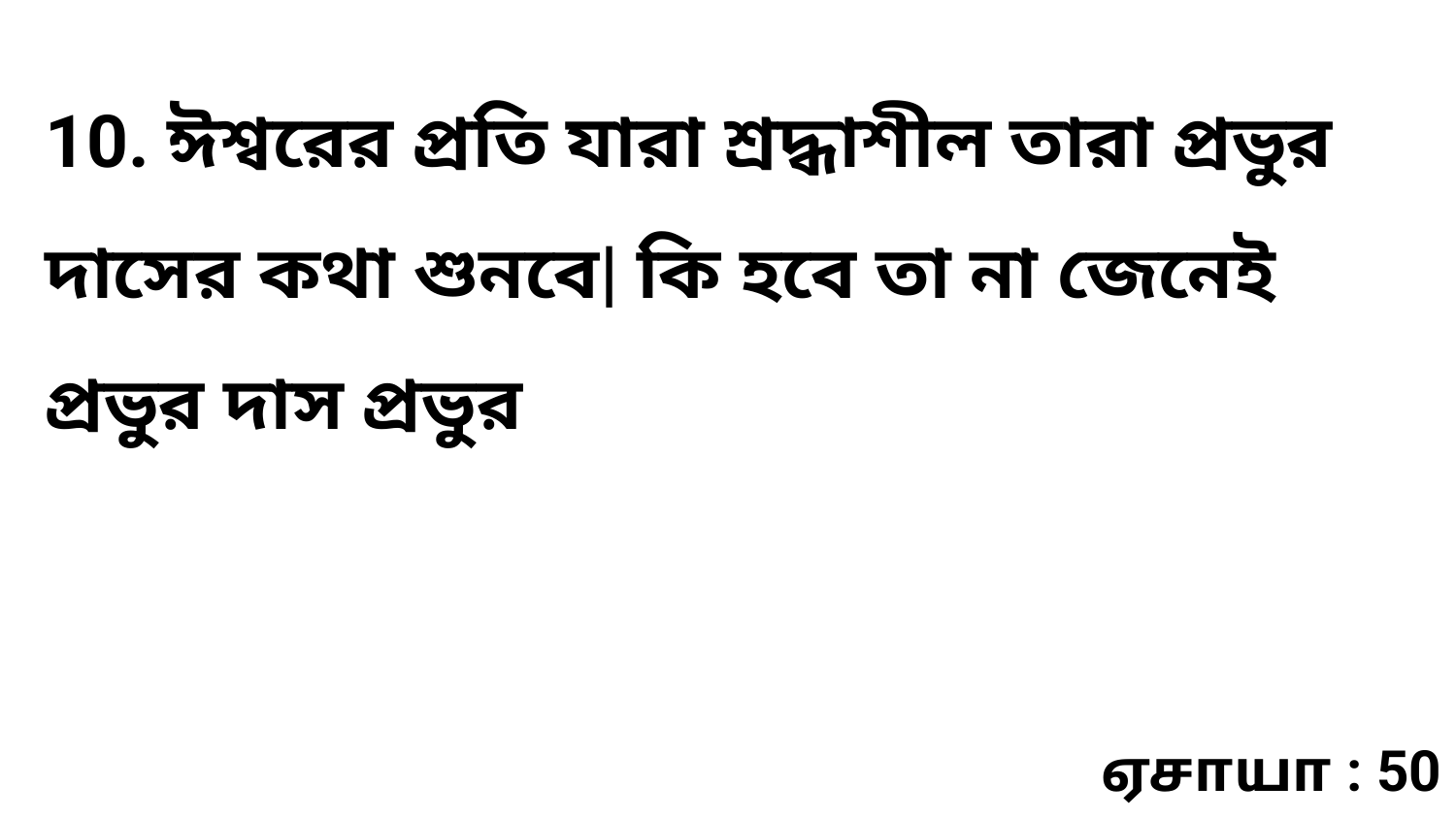

10. ঈশ্বরের প্রতি যারা শ্রদ্ধাশীল তারা প্রভুর দাসের কথা শুনবে| কি হবে তা না জেনেই প্রভুর দাস প্রভুর
ஏசாயா : 50